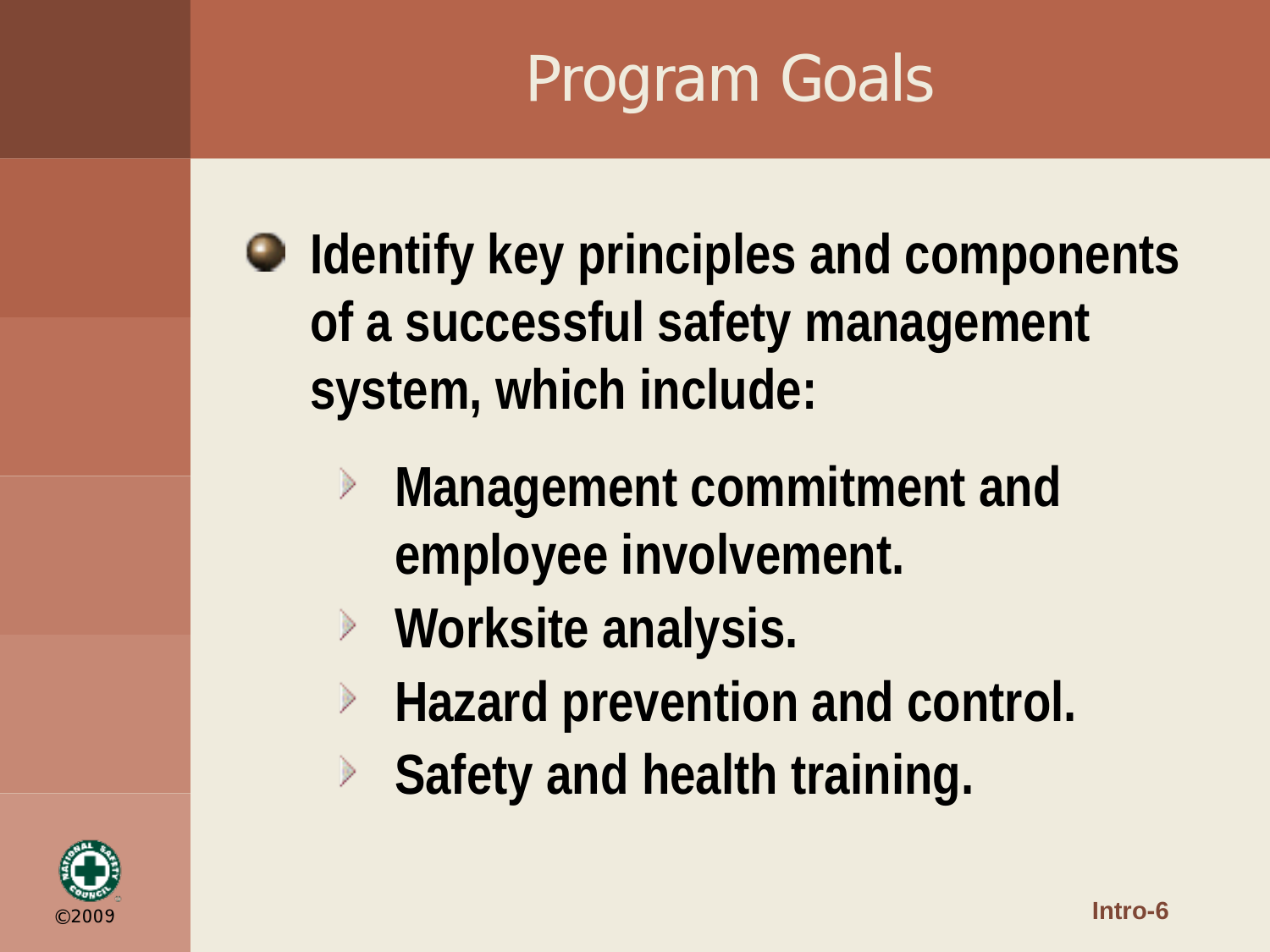

Program Goals
Identify key principles and components of a successful safety management system, which include:
Management commitment and employee involvement.
Worksite analysis.
Hazard prevention and control.
Safety and health training.
Intro-6